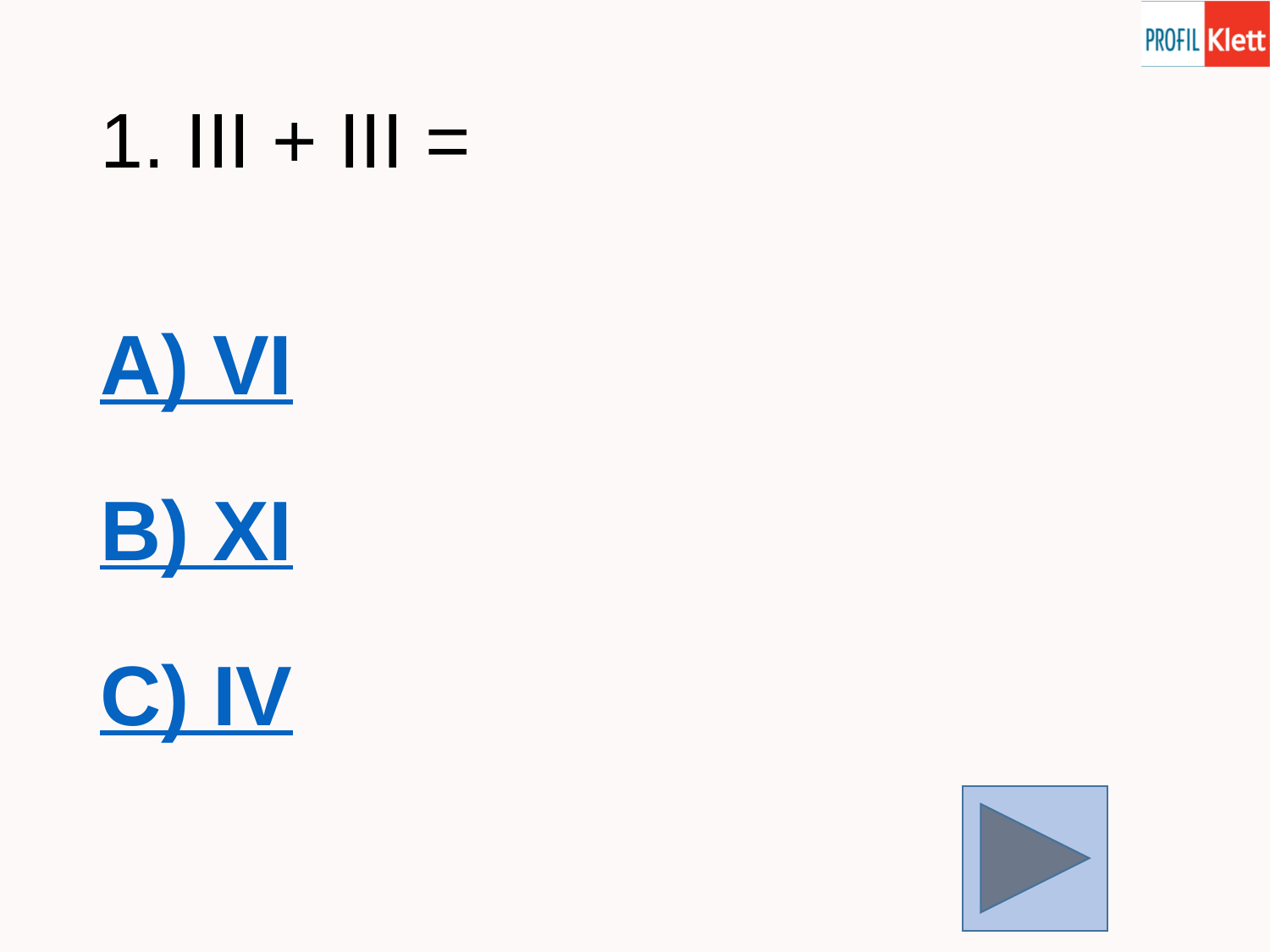

# 1. III + III =
A) VI
B) XI
C) IV